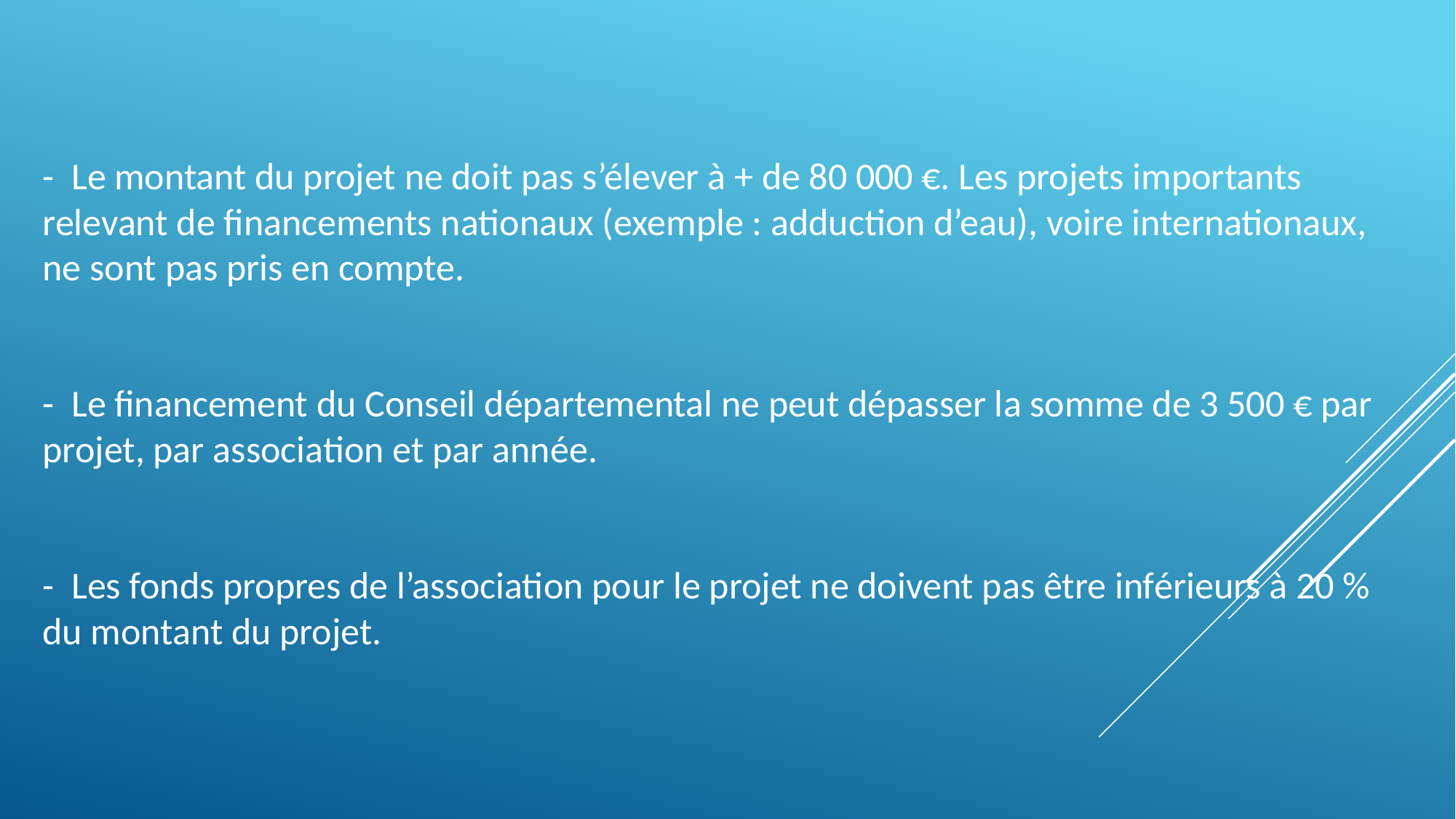

-  Le montant du projet ne doit pas s’élever à + de 80 000 €. Les projets importants relevant de financements nationaux (exemple : adduction d’eau), voire internationaux, ne sont pas pris en compte.

-  Le financement du Conseil départemental ne peut dépasser la somme de 3 500 € par projet, par association et par année.

-  Les fonds propres de l’association pour le projet ne doivent pas être inférieurs à 20 % du montant du projet.